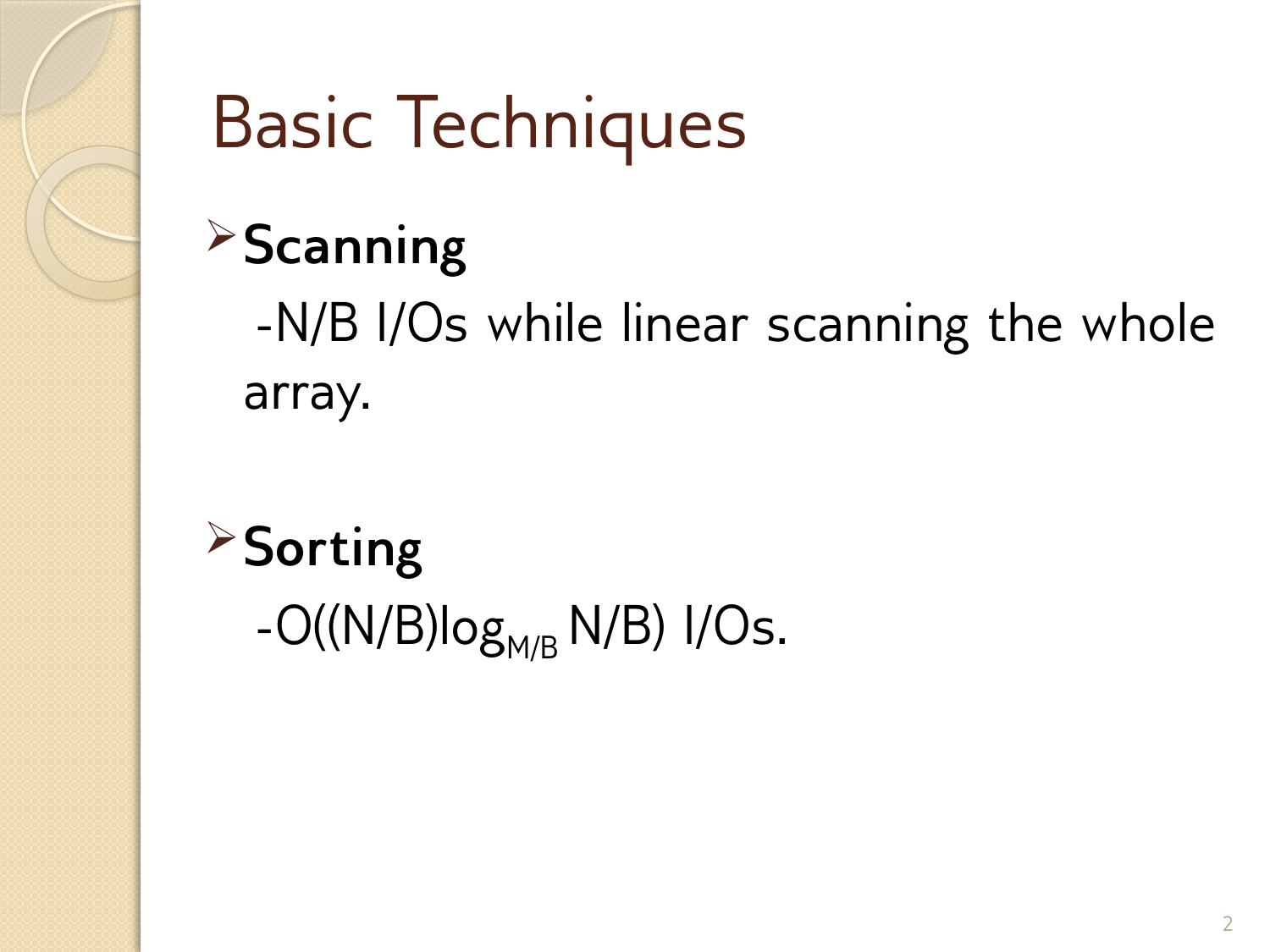

# Basic Techniques
Scanning
   -N/B I/Os while linear scanning the whole array.

Sorting
   -O((N/B)logM/B N/B) I/Os.

2